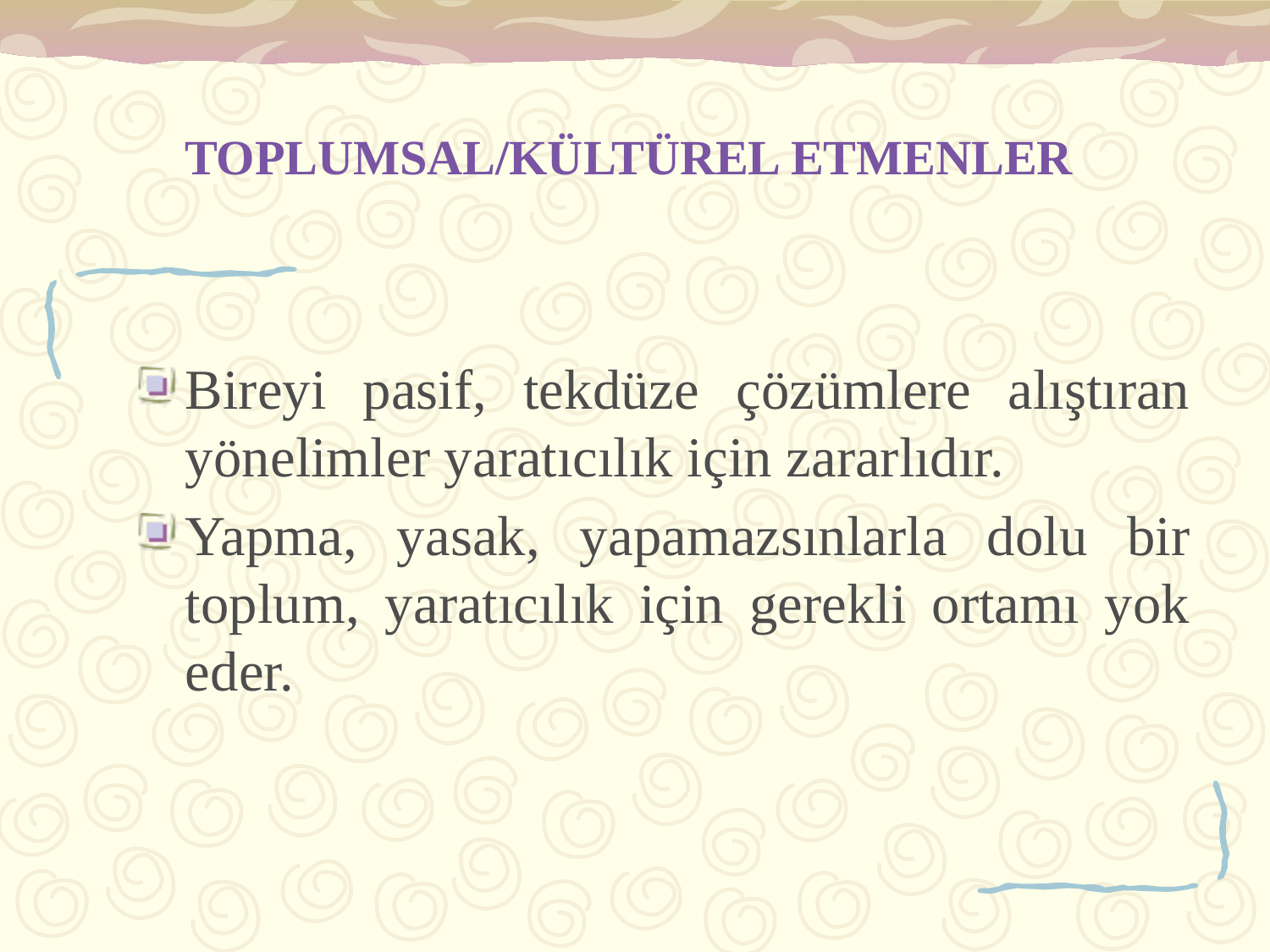

# TOPLUMSAL/KÜLTÜREL ETMENLER
Bireyi pasif, tekdüze çözümlere alıştıran yönelimler yaratıcılık için zararlıdır.
Yapma, yasak, yapamazsınlarla dolu bir toplum, yaratıcılık için gerekli ortamı yok eder.